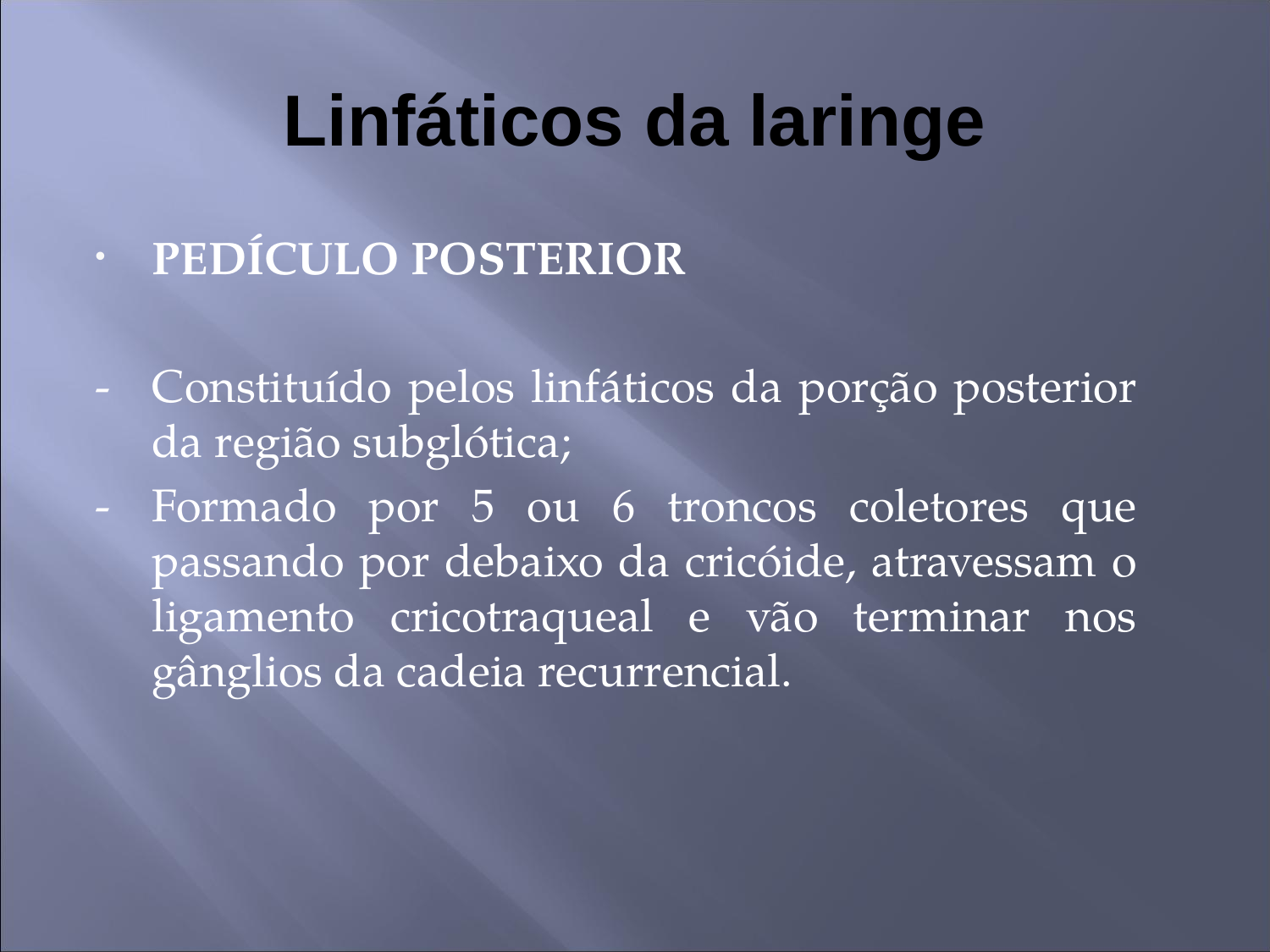

# Linfáticos da laringe
PEDÍCULO POSTERIOR

-	Constituído pelos linfáticos da porção posterior da região subglótica;
-	Formado por 5 ou 6 troncos coletores que passando por debaixo da cricóide, atravessam o ligamento cricotraqueal e vão terminar nos gânglios da cadeia recurrencial.